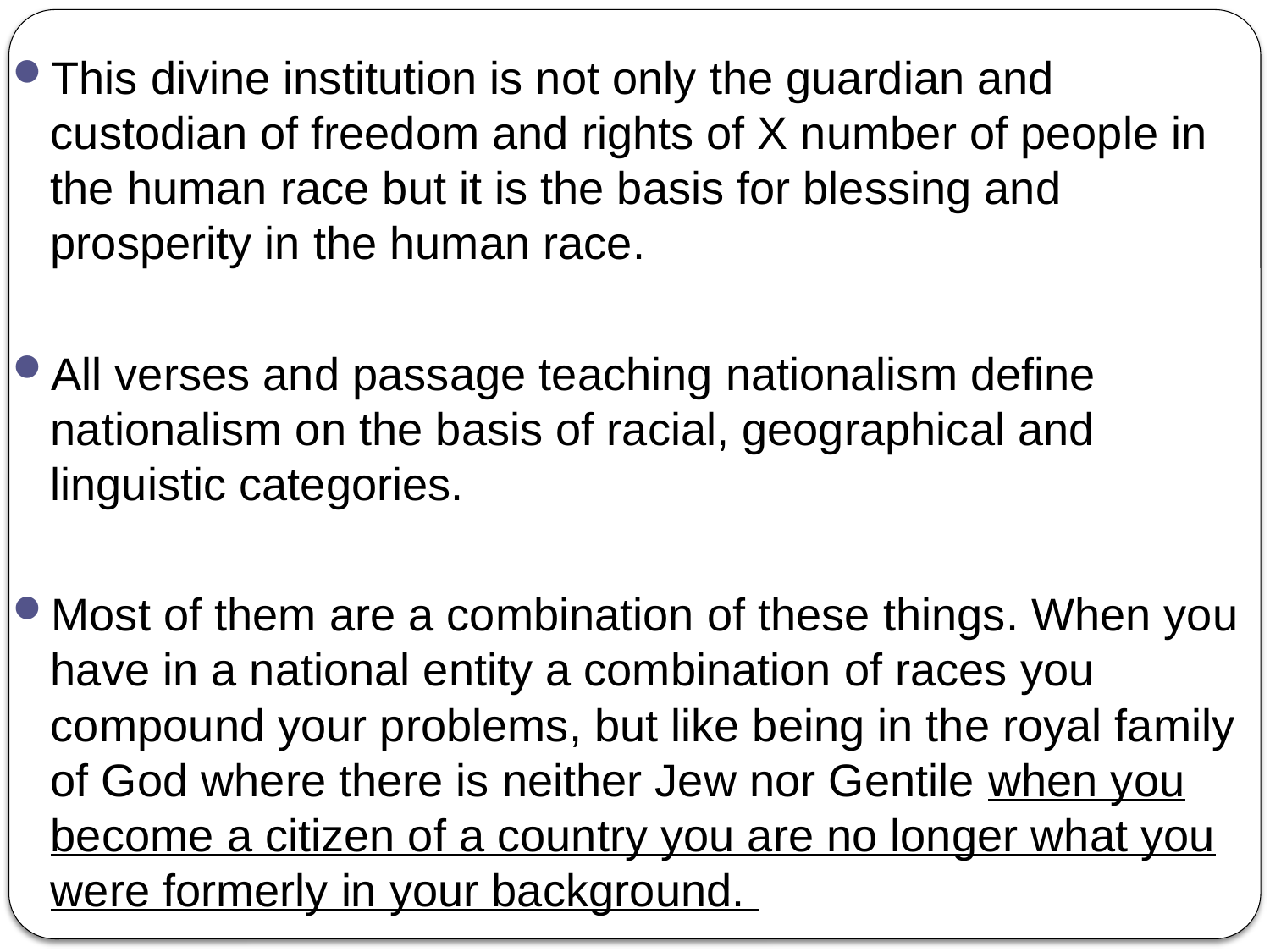

This divine institution is not only the guardian and custodian of freedom and rights of X number of people in the human race but it is the basis for blessing and prosperity in the human race.

All verses and passage teaching nationalism define nationalism on the basis of racial, geographical and linguistic categories.

Most of them are a combination of these things. When you have in a national entity a combination of races you compound your problems, but like being in the royal family of God where there is neither Jew nor Gentile when you become a citizen of a country you are no longer what you were formerly in your background.